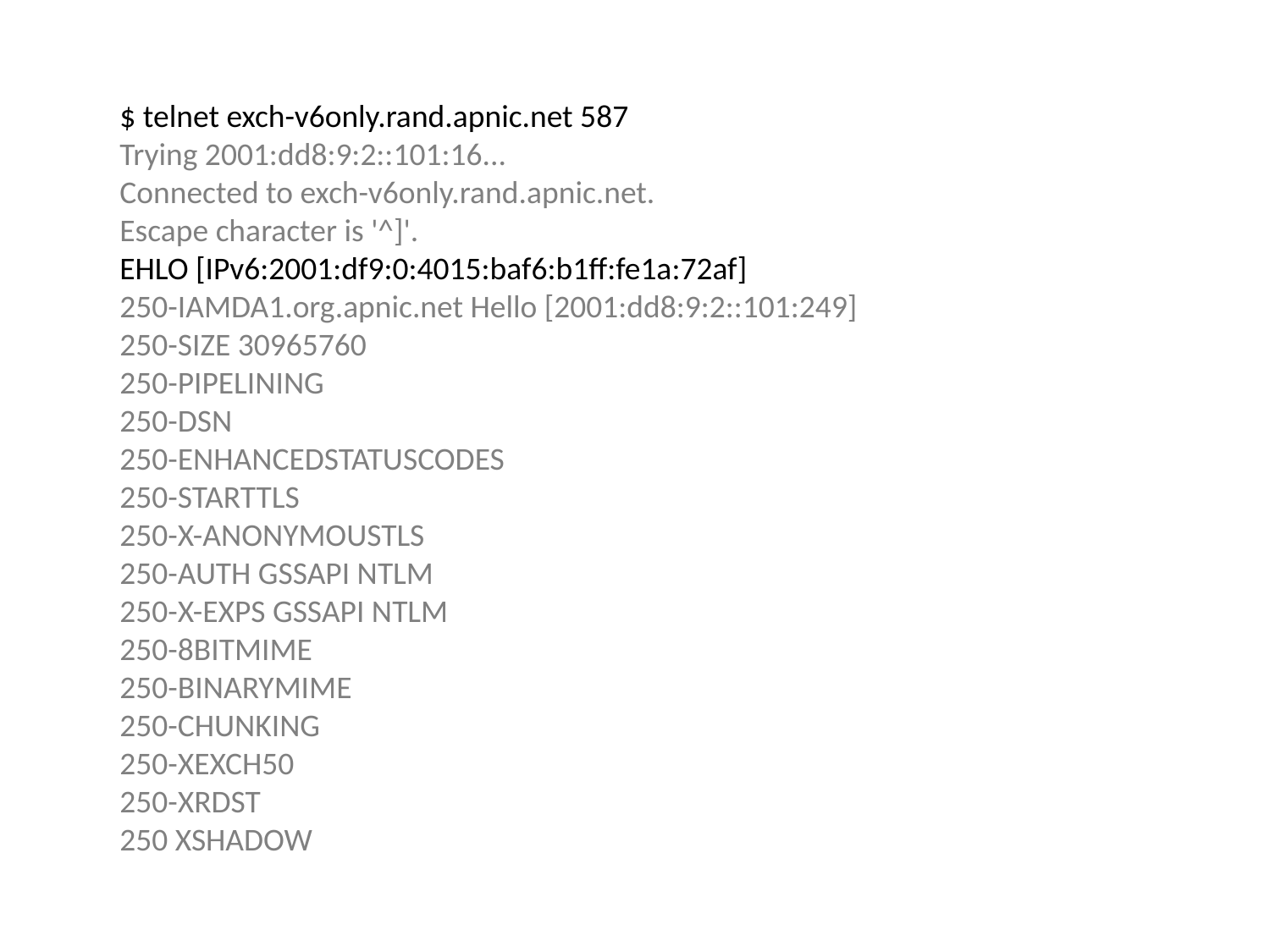

$ telnet exch-v6only.rand.apnic.net 587
Trying 2001:dd8:9:2::101:16...
Connected to exch-v6only.rand.apnic.net.
Escape character is '^]'.
EHLO [IPv6:2001:df9:0:4015:baf6:b1ff:fe1a:72af]
250-IAMDA1.org.apnic.net Hello [2001:dd8:9:2::101:249]
250-SIZE 30965760
250-PIPELINING
250-DSN
250-ENHANCEDSTATUSCODES
250-STARTTLS
250-X-ANONYMOUSTLS
250-AUTH GSSAPI NTLM
250-X-EXPS GSSAPI NTLM
250-8BITMIME
250-BINARYMIME
250-CHUNKING
250-XEXCH50
250-XRDST
250 XSHADOW